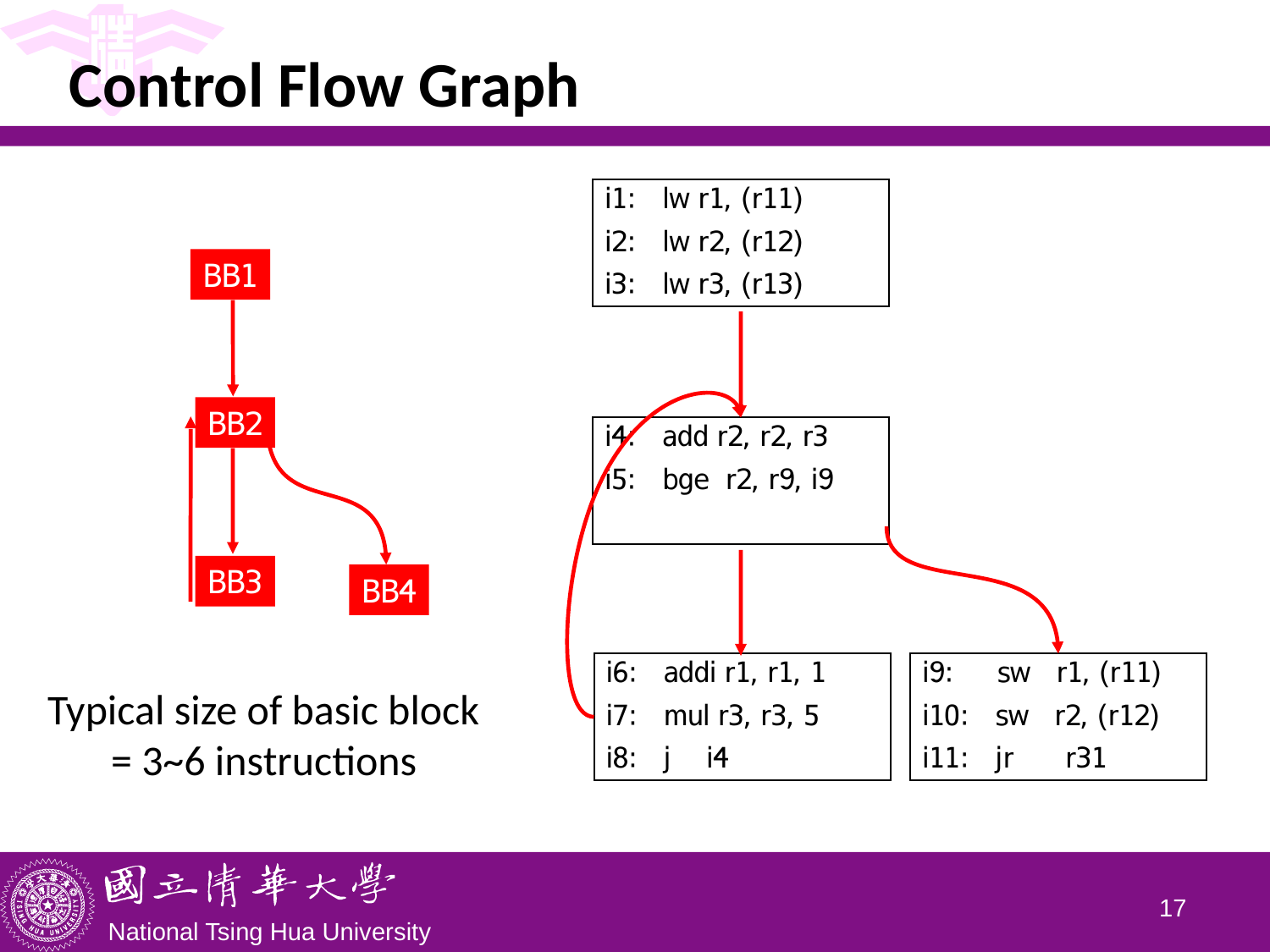

# Control Flow Graph
i1:   lw r1, (r11)
i2:   lw r2, (r12)
i3:   lw r3, (r13)
BB1

BB2

BB3
BB4

i4:   add r2, r2, r3
i5:   bge  r2, r9, i9

i6:   addi r1, r1, 1
i7:   mul r3, r3, 5
i8:   j    i4
i9:     sw   r1, (r11)
i10:   sw   r2, (r12)
i11:   jr      r31
Typical size of basic block = 3~6 instructions
17